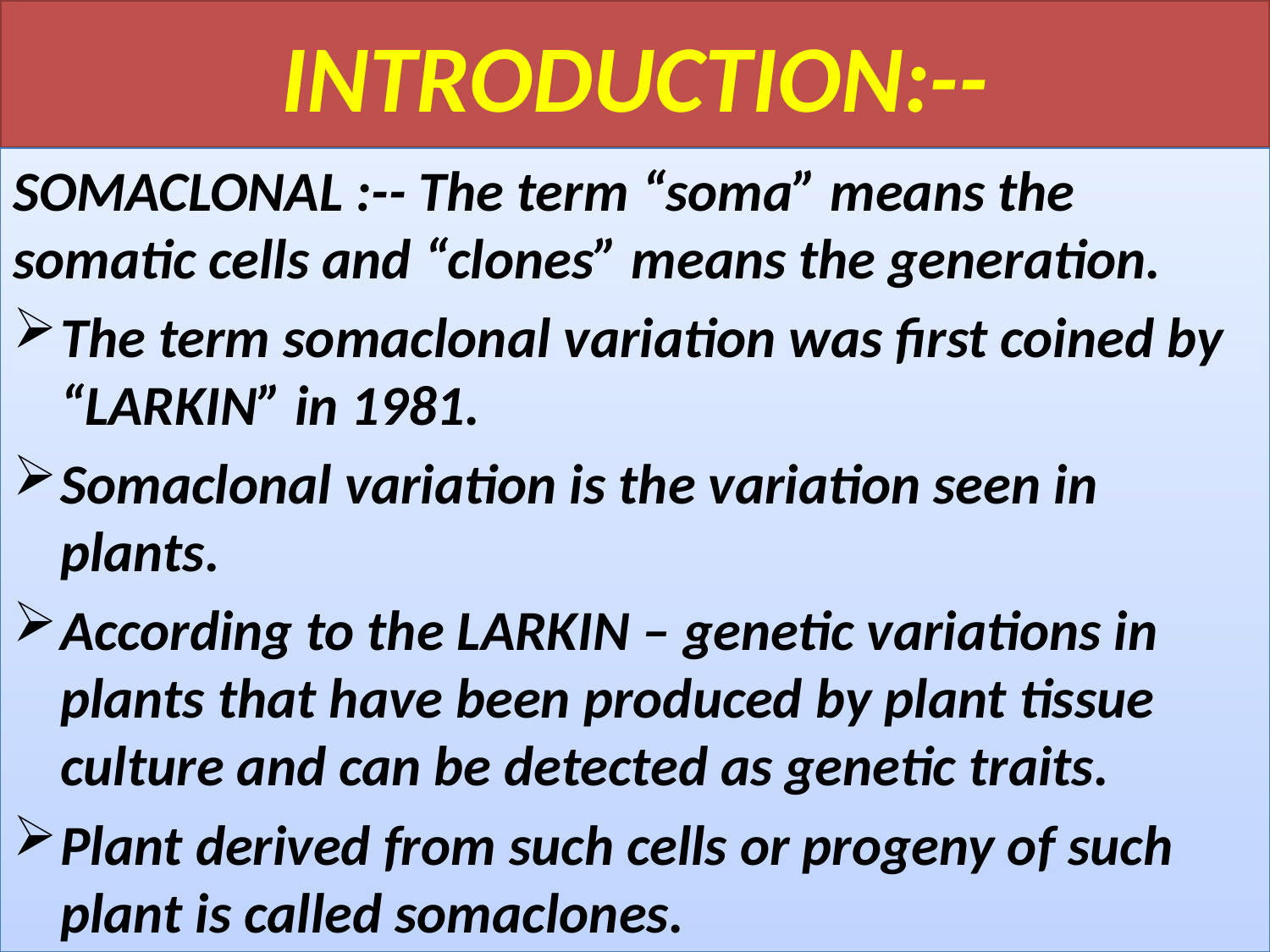

# INTRODUCTION:--
SOMACLONAL :-- The term “soma” means the somatic cells and “clones” means the generation.
The term somaclonal variation was first coined by “LARKIN” in 1981.
Somaclonal variation is the variation seen in plants.
According to the LARKIN – genetic variations in plants that have been produced by plant tissue culture and can be detected as genetic traits.
Plant derived from such cells or progeny of such plant is called somaclones.